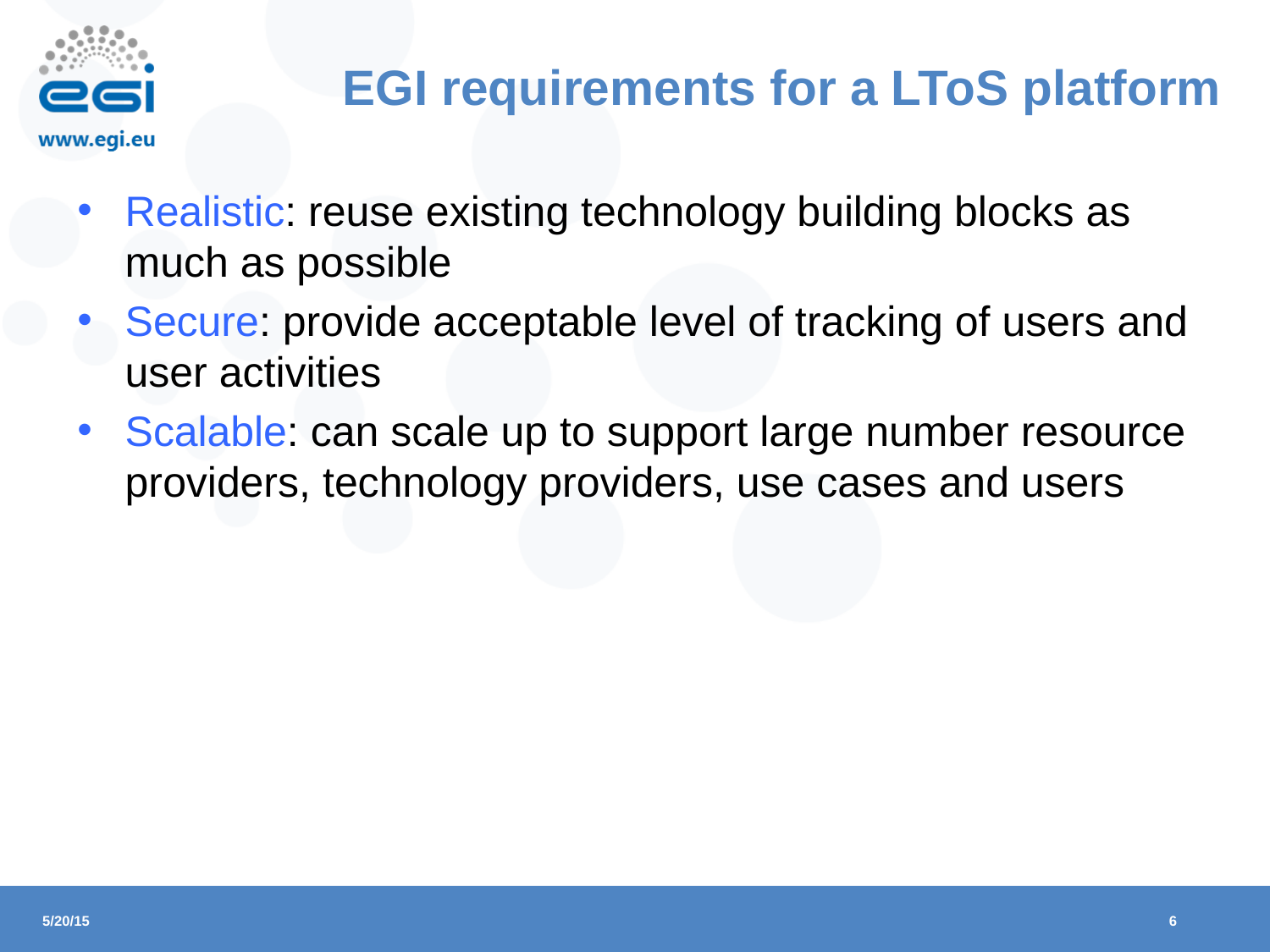

# EGI requirements for a LToS platform
Realistic: reuse existing technology building blocks as much as possible
Secure: provide acceptable level of tracking of users and user activities
Scalable: can scale up to support large number resource providers, technology providers, use cases and users